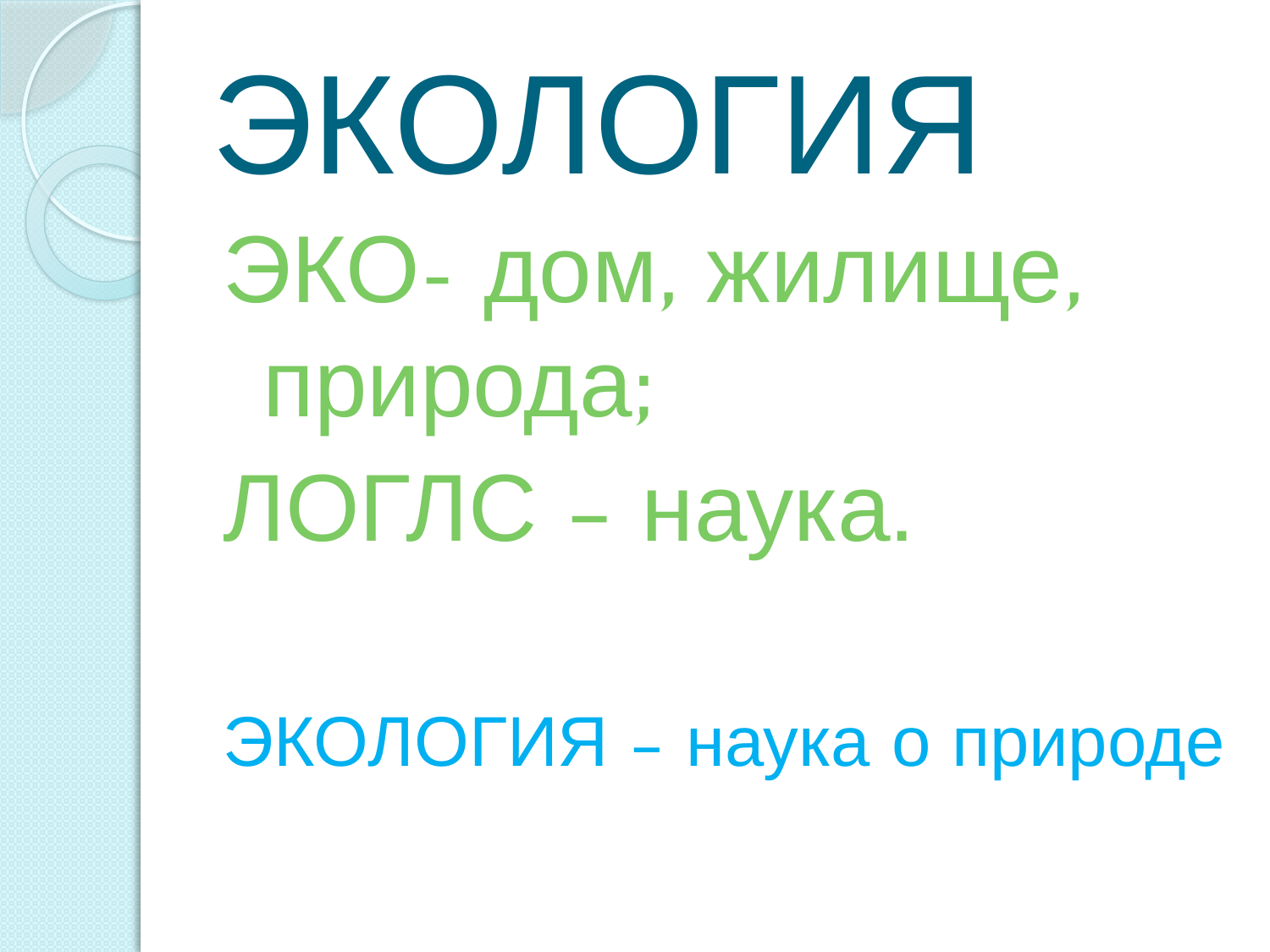

# ЭКОЛОГИЯ
ЭКО- дом, жилище, природа;
ЛОГЛС – наука.

ЭКОЛОГИЯ – наука о природе